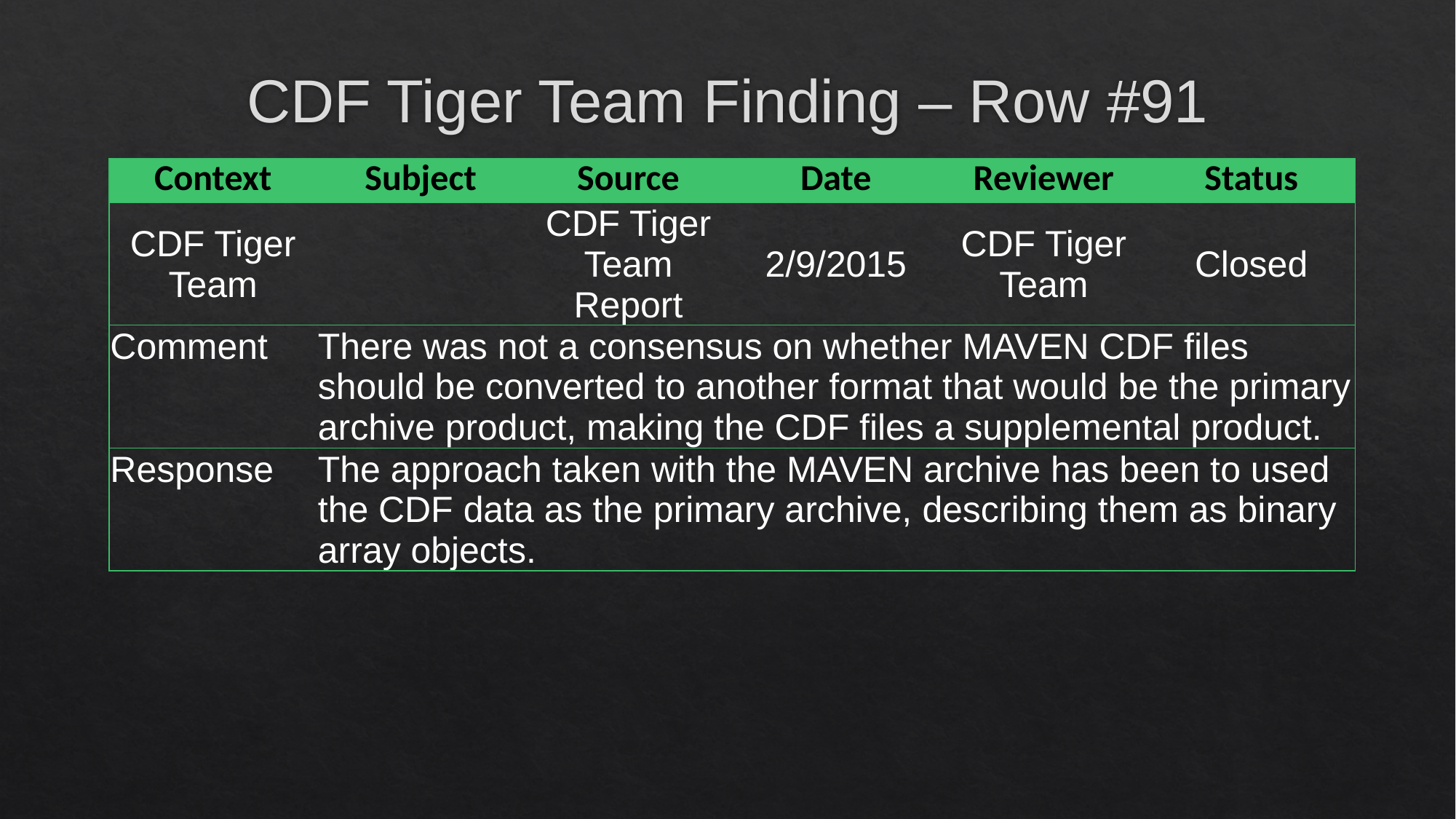

# CDF Tiger Team Finding – Row #91
| Context | Subject | Source | Date | Reviewer | Status |
| --- | --- | --- | --- | --- | --- |
| CDF Tiger Team |  | CDF Tiger Team Report | 2/9/2015 | CDF Tiger Team | Closed |
| Comment | There was not a consensus on whether MAVEN CDF files should be converted to another format that would be the primary archive product, making the CDF files a supplemental product. |  |  |  |  |
| Response | The approach taken with the MAVEN archive has been to used the CDF data as the primary archive, describing them as binary array objects. |  |  |  |  |